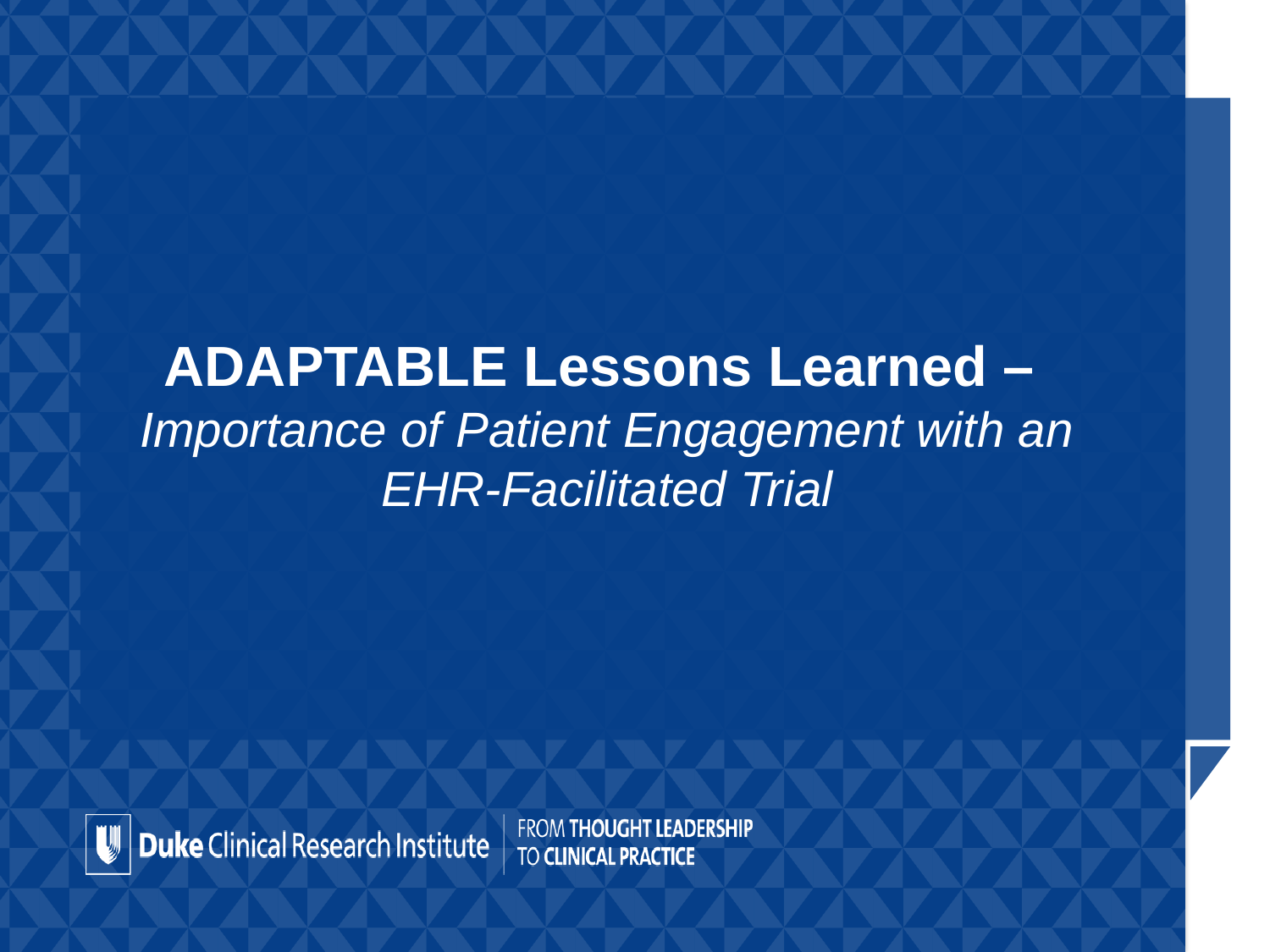

# ADAPTABLE Lessons Learned – Importance of Patient Engagement with an EHR-Facilitated Trial